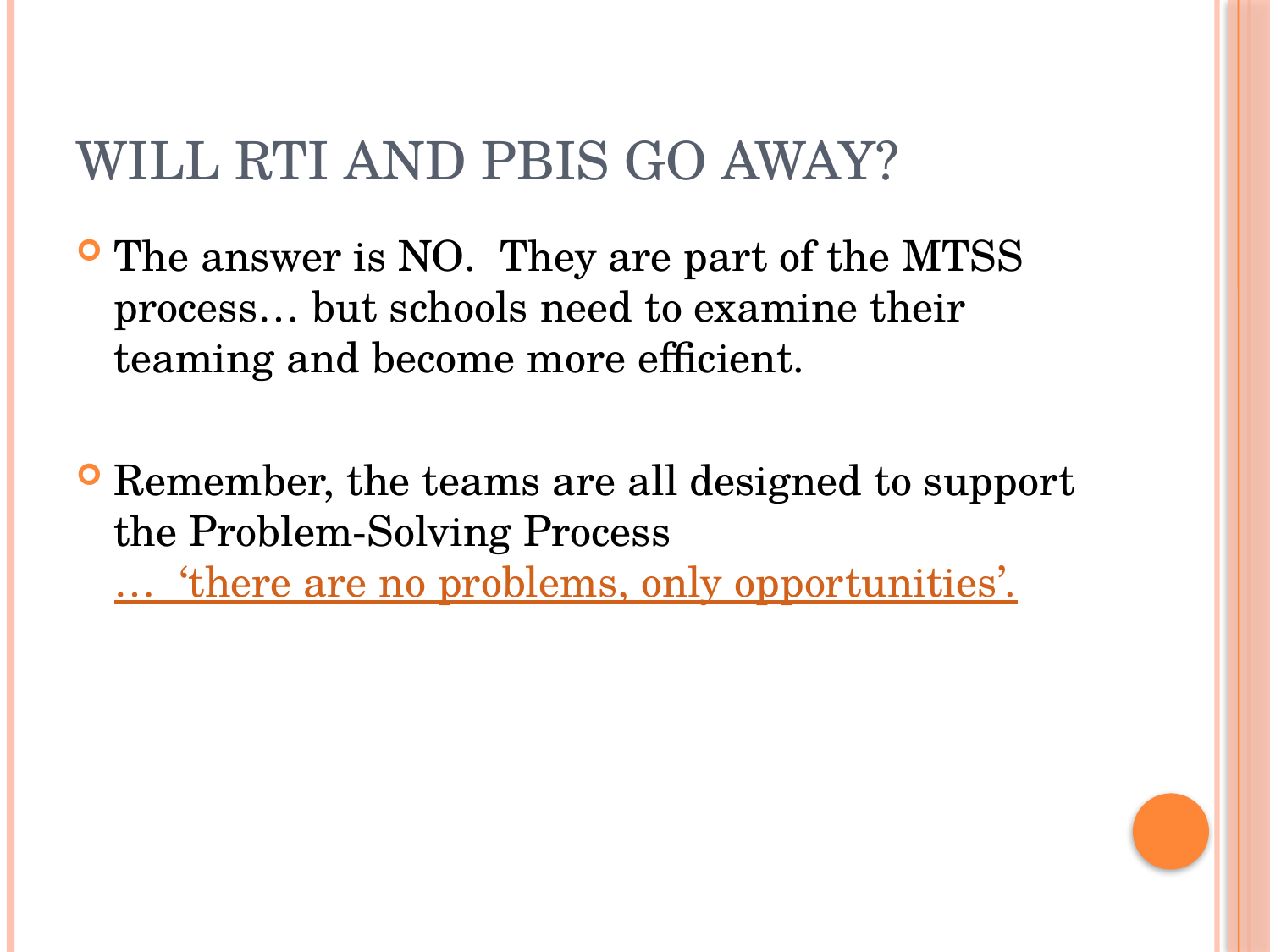

# Will RTI and PBIS go away?
The answer is NO.  They are part of the MTSS process… but schools need to examine their teaming and become more efficient.

Remember, the teams are all designed to support the Problem-Solving Process…  ‘there are no problems, only opportunities’.